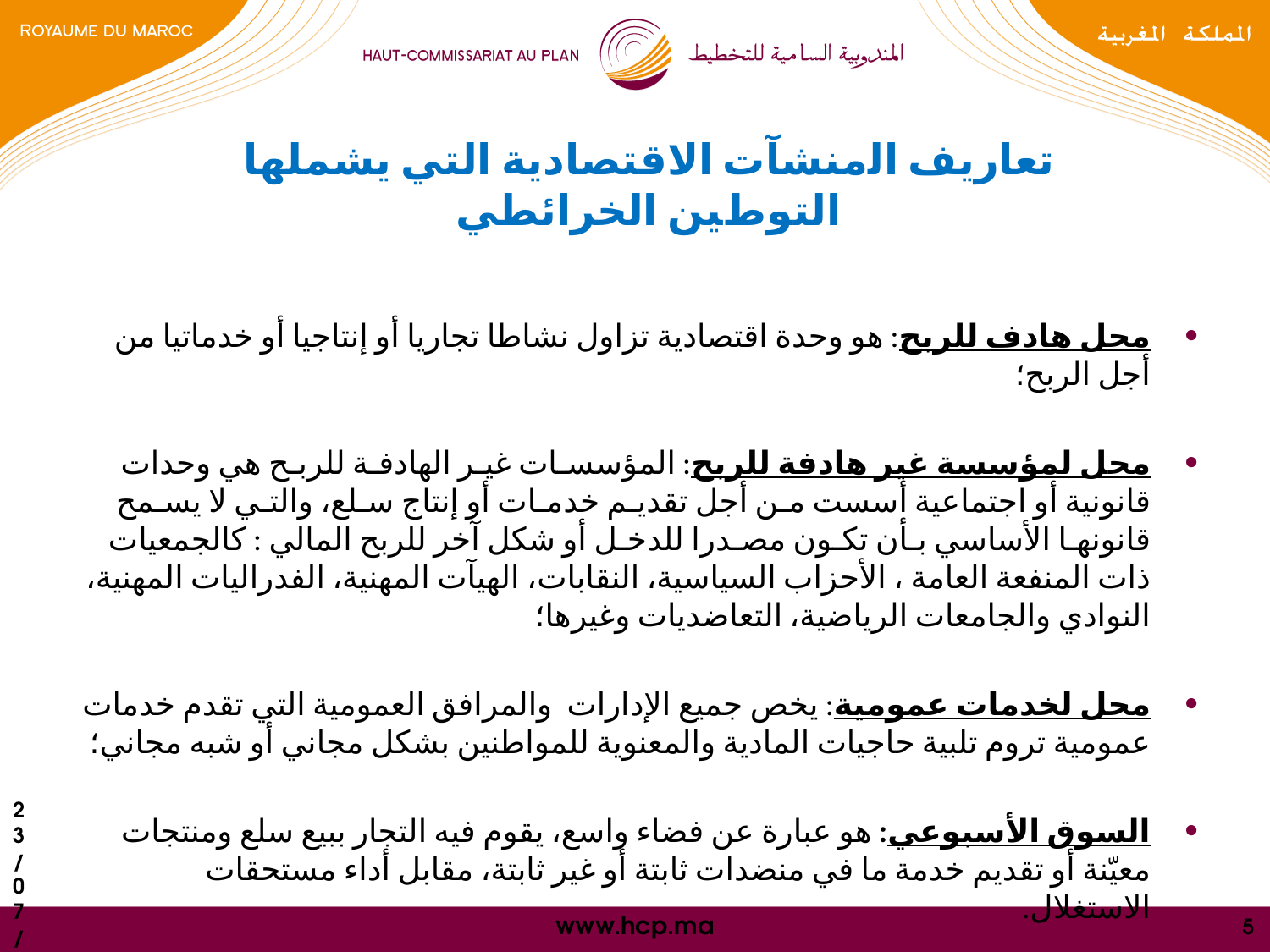

# تعاريف ﺍﻟمنشآت الاقتصادية ﺍﻟﺘﻲ ﻳﺸﻤﻠﻬﺎ ﺍﻟﺘﻮﻁﻴﻦ ﺍﻟﺨﺮﺍﺋﻄﻲ

محل هادف للربح: هو وحدة اقتصادية تزاول نشاطا تجاريا أو إنتاجيا أو خدماتيا من أجل الربح؛

محل لمؤسسة غير هادفة للربح: المؤسسـات غيـر الهادفـة للربـح هي وحدات قانونية أو اجتماعية أسست مـن أجل تقديـم خدمـات أو إنتاج سـلع، والتـي لا يسـمح قانونهـا الأساسي بـأن تكـون مصـدرا للدخـل أو شكل آخر للربح المالي : كالجمعيات ذات المنفعة العامة ، الأحزاب السياسية، النقابات، الهيآت المهنية، الفدراليات المهنية، النوادي والجامعات الرياضية، التعاضديات وغيرها؛

محل لخدمات عمومية: يخص جميع الإدارات  والمرافق العمومية التي تقدم خدمات عمومية تروم تلبية حاجيات المادية والمعنوية للمواطنين بشكل مجاني أو شبه مجاني؛

السوق الأسبوعي: هو عبارة عن فضاء واسع، يقوم فيه التجار ببيع سلع ومنتجات معيّنة أو تقديم خدمة ما في منضدات ثابتة أو غير ثابتة، مقابل أداء مستحقات الاستغلال.

23/07/2024
5